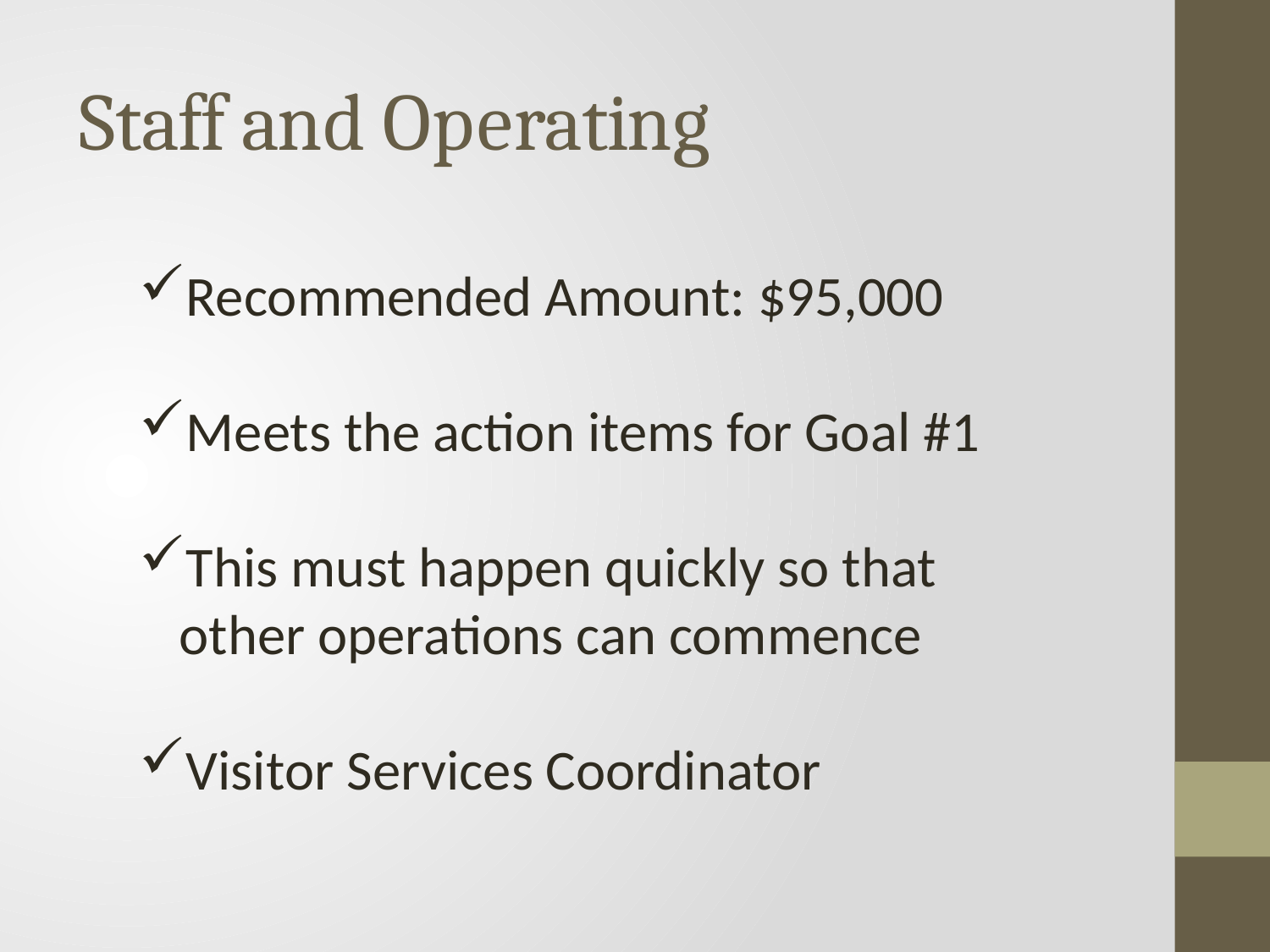

# Staff and Operating
Recommended Amount: $95,000

Meets the action items for Goal #1

This must happen quickly so that other operations can commence

Visitor Services Coordinator